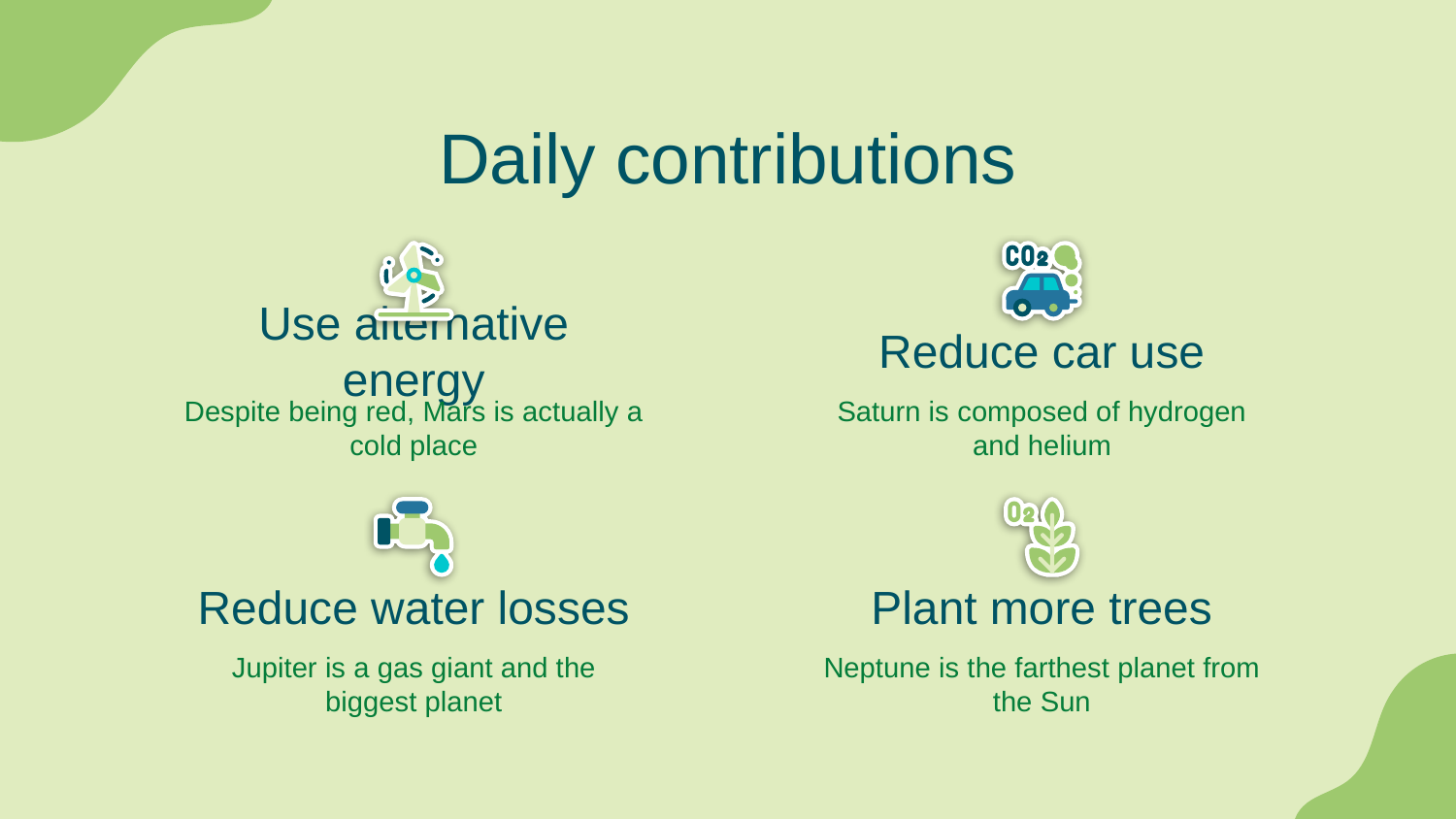

Daily contributions

# Use alternative energy
Reduce car use
Despite being red, Mars is actually a cold place
Saturn is composed of hydrogen and helium

Reduce water losses
Plant more trees
Jupiter is a gas giant and the biggest planet
Neptune is the farthest planet from the Sun